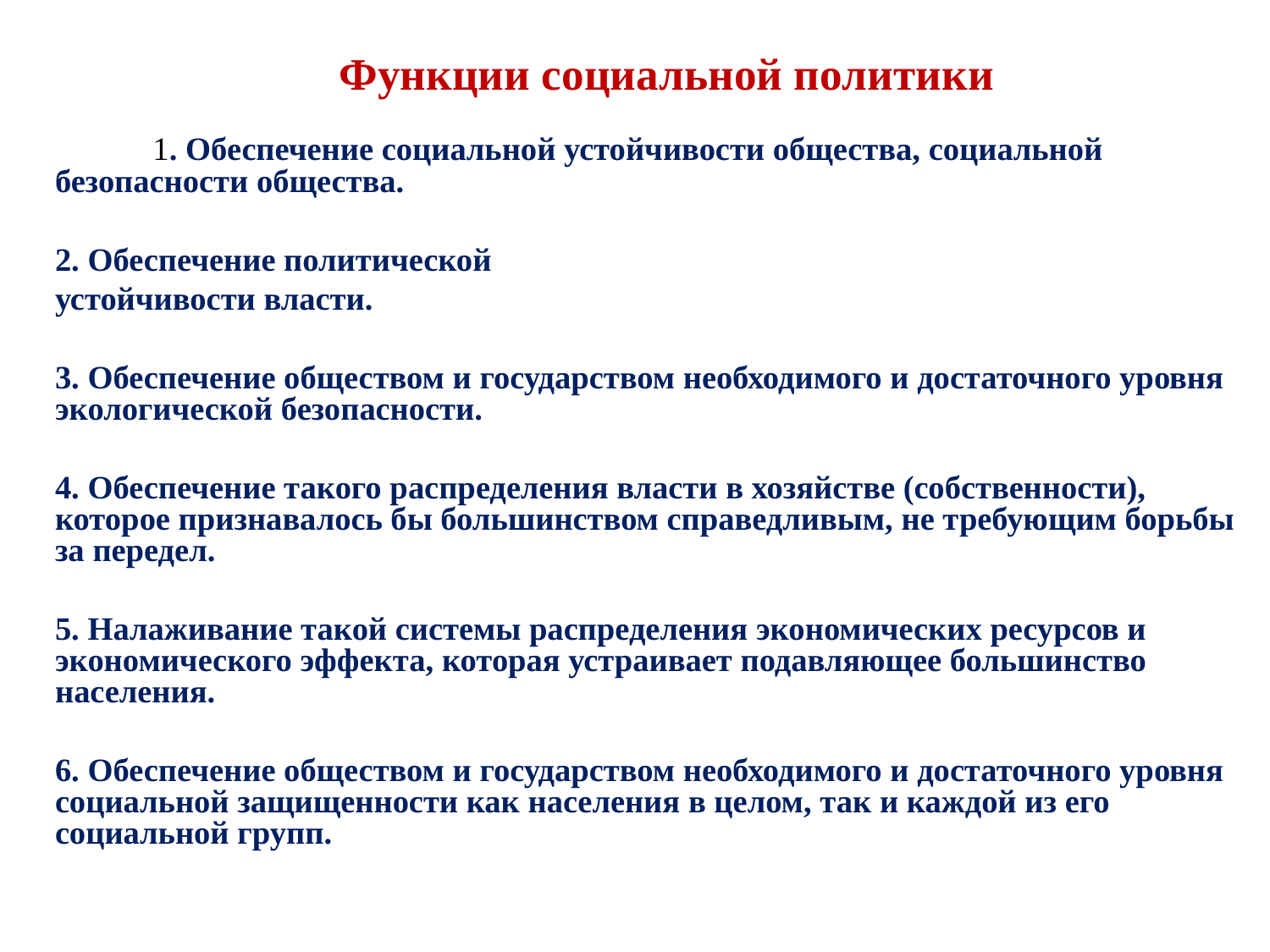

# Функции социальной политики
	1. Обеспечение социальной устойчивости общества, социальной безопасности общества.

2. Обеспечение политической
устойчивости власти.

3. Обеспечение обществом и государством необходимого и достаточного уровня экологической безопасности.

4. Обеспечение такого распределения власти в хозяйстве (собственности), которое признавалось бы большинством справедливым, не требующим борьбы за передел.

5. Налаживание такой системы распределения экономических ресурсов и экономического эффекта, которая устраивает подавляющее большинство населения.

6. Обеспечение обществом и государством необходимого и достаточного уровня социальной защищенности как населения в целом, так и каждой из его социальной групп.